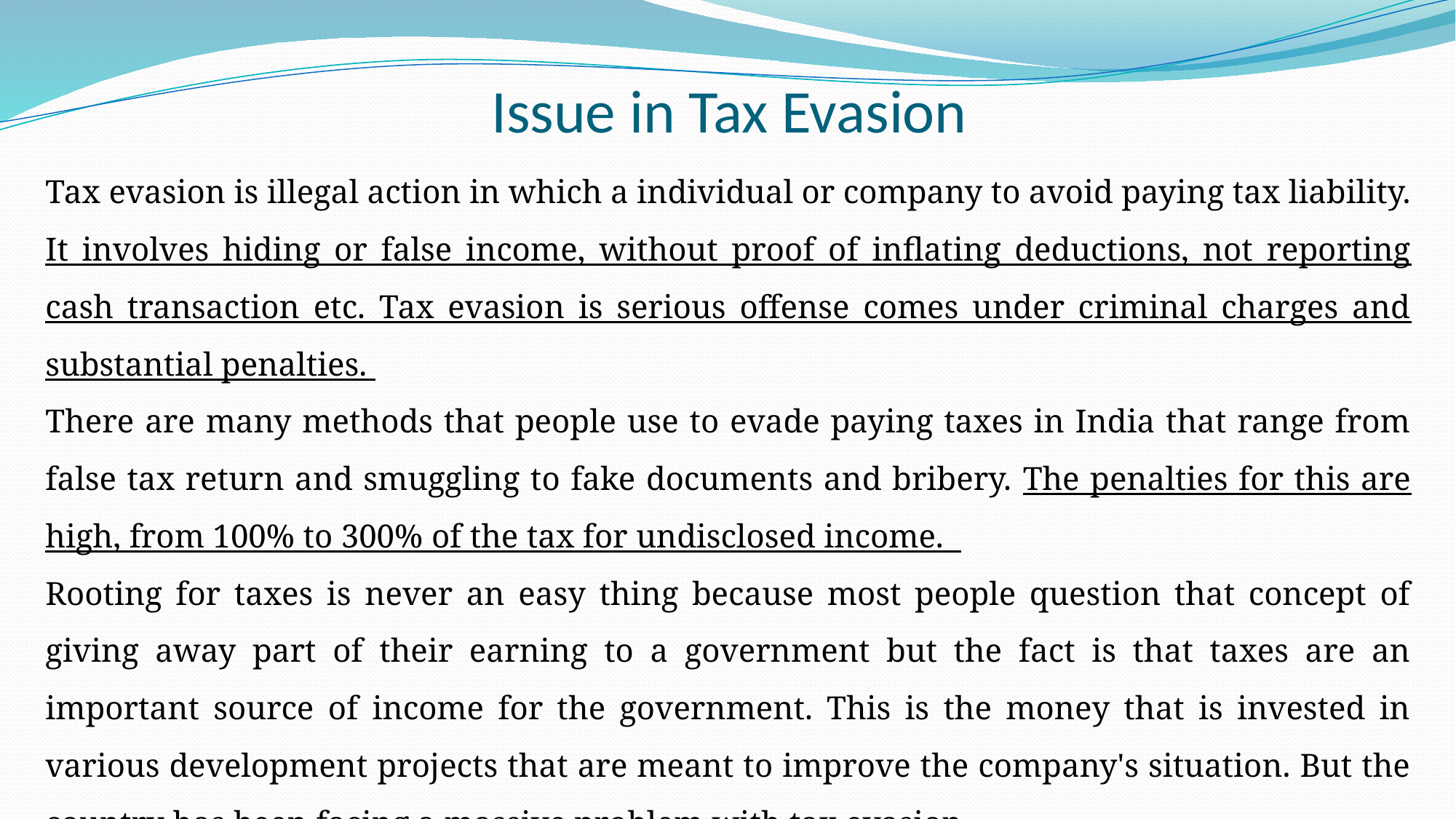

# Issue in Tax Evasion
Tax evasion is illegal action in which a individual or company to avoid paying tax liability. It involves hiding or false income, without proof of inflating deductions, not reporting cash transaction etc. Tax evasion is serious offense comes under criminal charges and substantial penalties.
There are many methods that people use to evade paying taxes in India that range from false tax return and smuggling to fake documents and bribery. The penalties for this are high, from 100% to 300% of the tax for undisclosed income.
Rooting for taxes is never an easy thing because most people question that concept of giving away part of their earning to a government but the fact is that taxes are an important source of income for the government. This is the money that is invested in various development projects that are meant to improve the company's situation. But the country has been facing a massive problem with tax evasion.